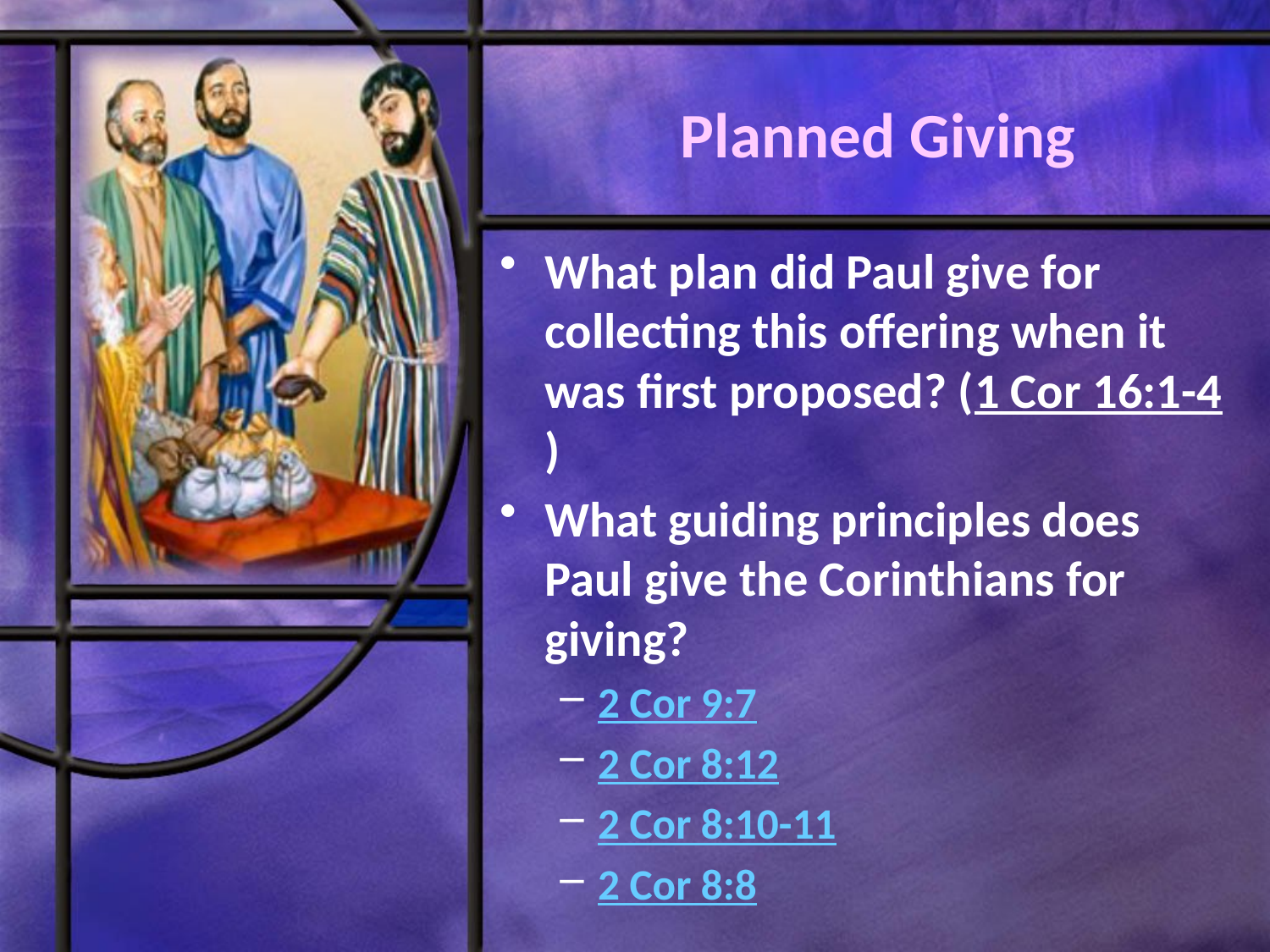

# Planned Giving
What plan did Paul give for collecting this offering when it was first proposed? (1 Cor 16:1-4)
What guiding principles does Paul give the Corinthians for giving?
2 Cor 9:7
2 Cor 8:12
2 Cor 8:10-11
2 Cor 8:8